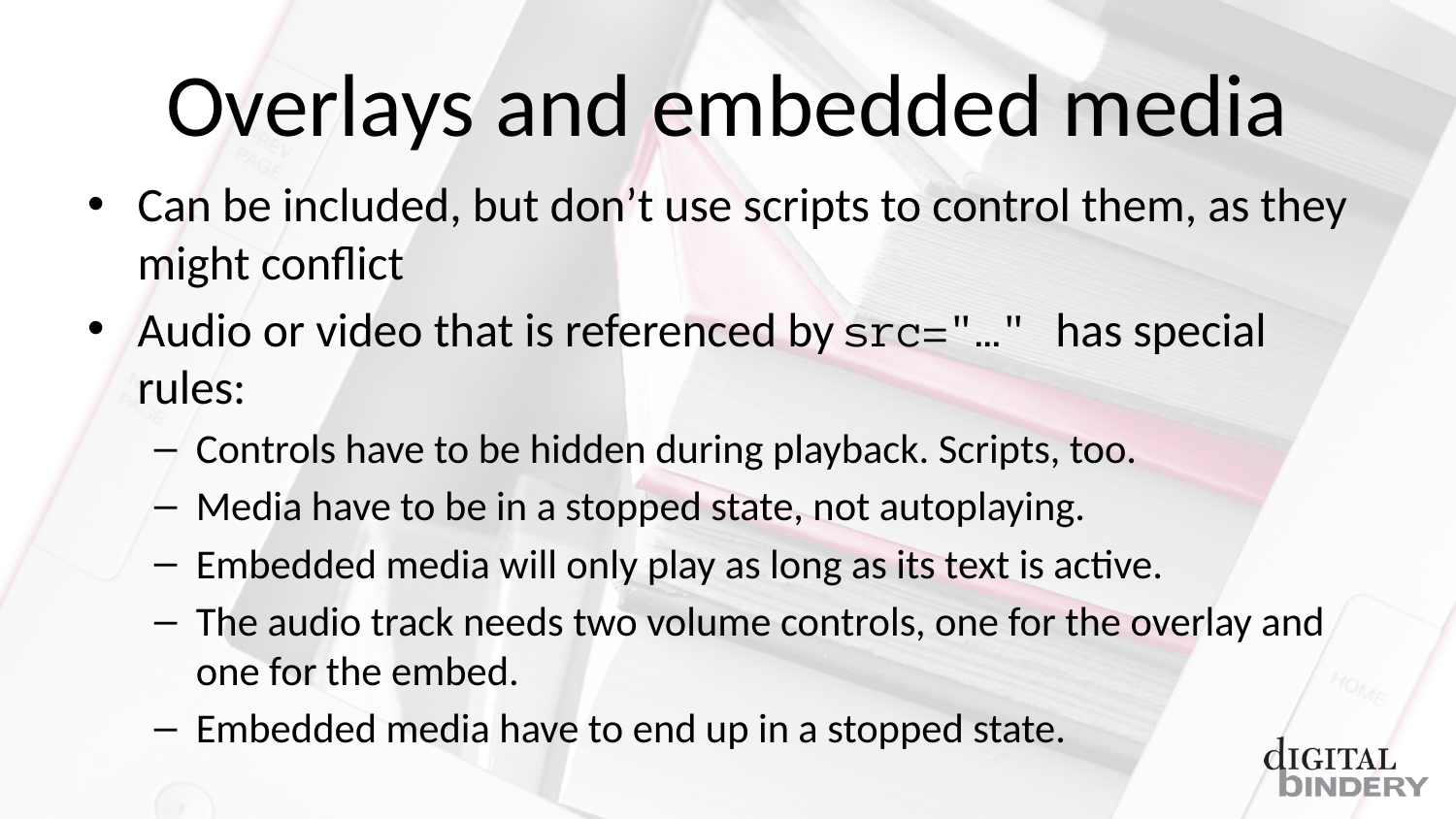

# Overlays and embedded media
Can be included, but don’t use scripts to control them, as they might conflict
Audio or video that is referenced by src="…" has special rules:
Controls have to be hidden during playback. Scripts, too.
Media have to be in a stopped state, not autoplaying.
Embedded media will only play as long as its text is active.
The audio track needs two volume controls, one for the overlay and one for the embed.
Embedded media have to end up in a stopped state.